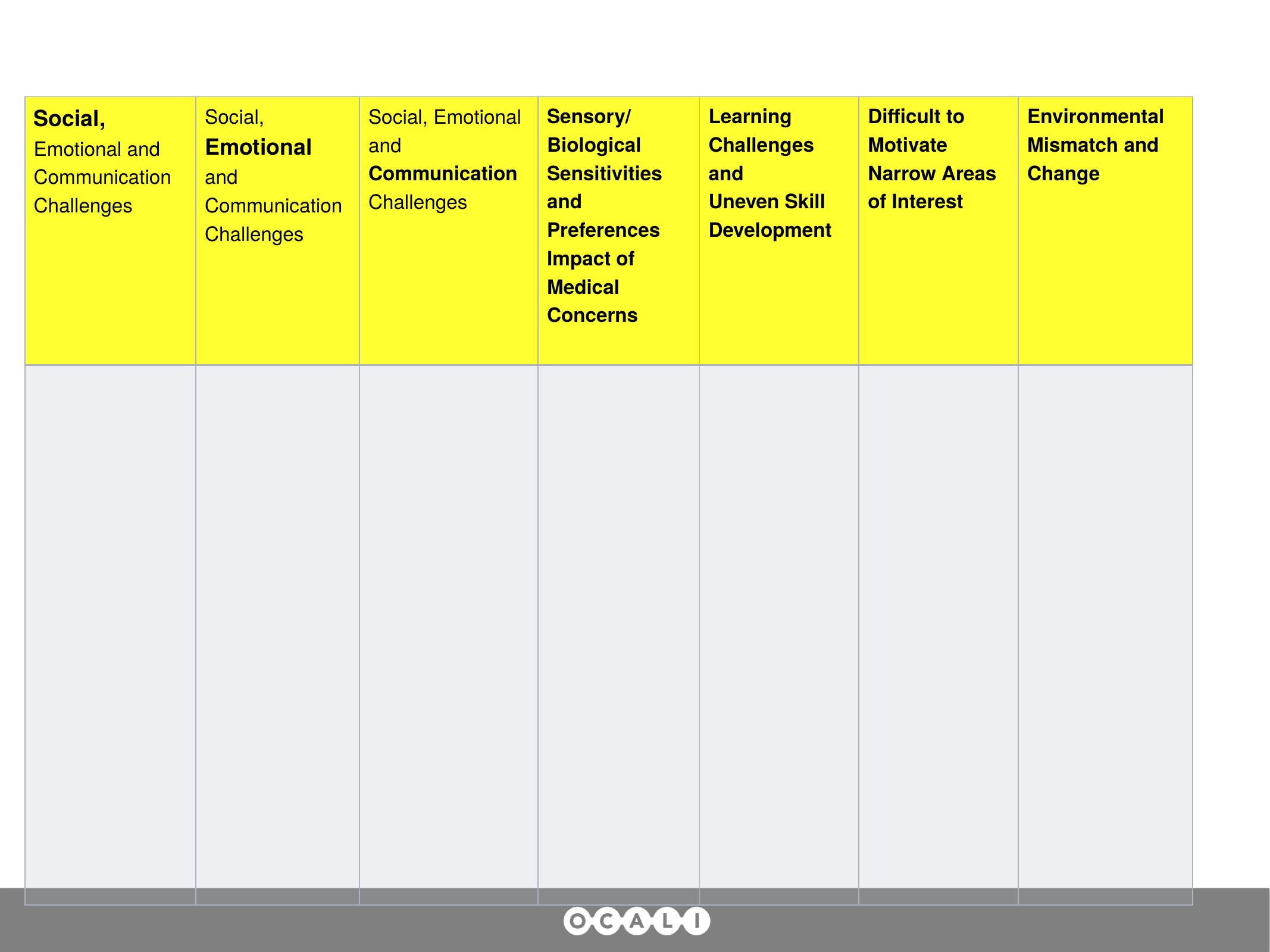

| Social, Emotional and Communication Challenges | Social, Emotional and Communication Challenges | Social, Emotional and Communication Challenges | Sensory/Biological Sensitivities and Preferences Impact of Medical Concerns | Learning Challenges and Uneven Skill Development | Difficult to Motivate Narrow Areas of Interest | Environmental Mismatch and Change |
| --- | --- | --- | --- | --- | --- | --- |
|  |  |  |  |  |  |  |